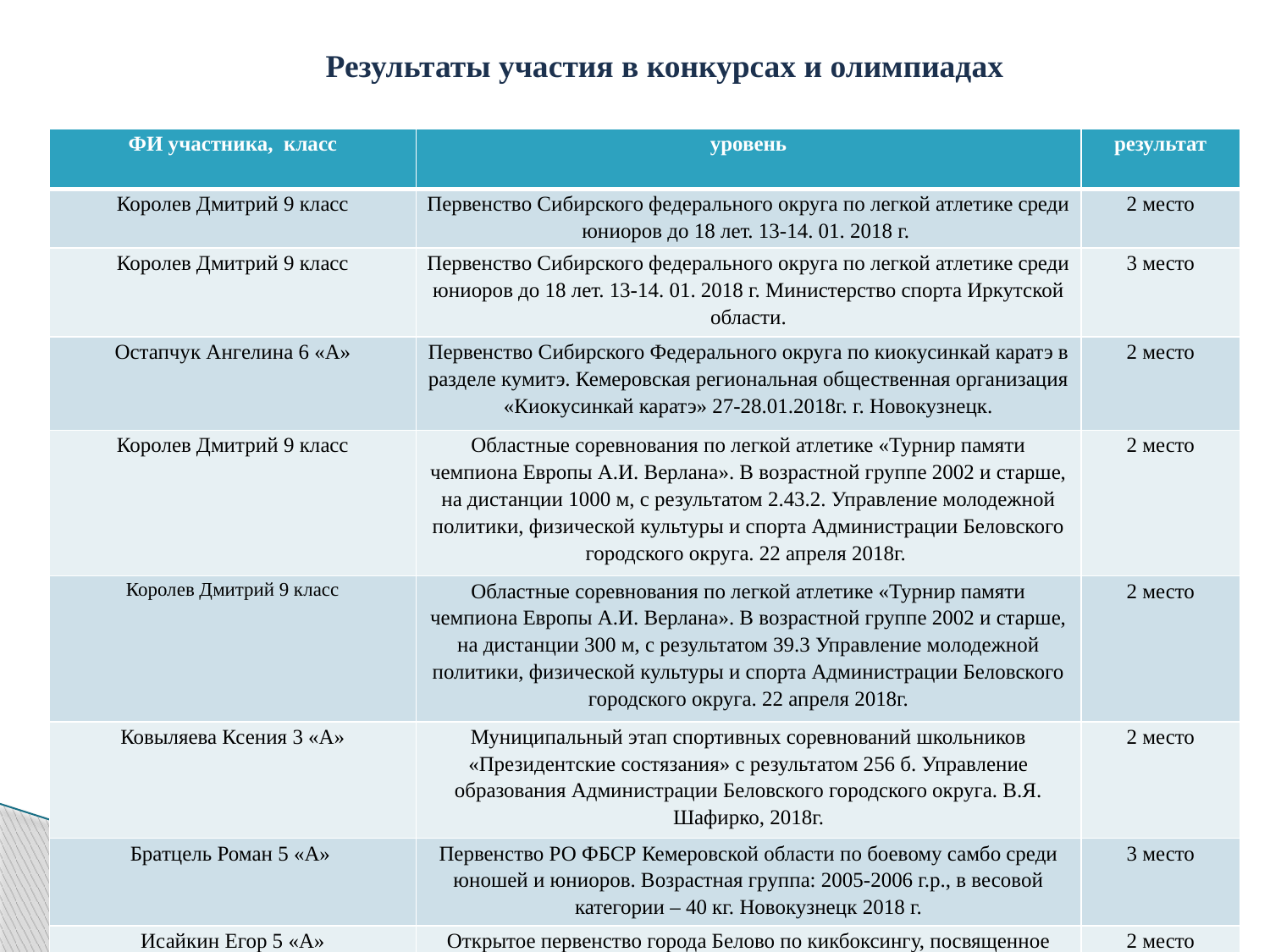

Результаты участия в конкурсах и олимпиадах
| ФИ участника, класс | уровень | результат |
| --- | --- | --- |
| Королев Дмитрий 9 класс | Первенство Сибирского федерального округа по легкой атлетике среди юниоров до 18 лет. 13-14. 01. 2018 г. | 2 место |
| Королев Дмитрий 9 класс | Первенство Сибирского федерального округа по легкой атлетике среди юниоров до 18 лет. 13-14. 01. 2018 г. Министерство спорта Иркутской области. | 3 место |
| Остапчук Ангелина 6 «А» | Первенство Сибирского Федерального округа по киокусинкай каратэ в разделе кумитэ. Кемеровская региональная общественная организация «Киокусинкай каратэ» 27-28.01.2018г. г. Новокузнецк. | 2 место |
| Королев Дмитрий 9 класс | Областные соревнования по легкой атлетике «Турнир памяти чемпиона Европы А.И. Верлана». В возрастной группе 2002 и старше, на дистанции 1000 м, с результатом 2.43.2. Управление молодежной политики, физической культуры и спорта Администрации Беловского городского округа. 22 апреля 2018г. | 2 место |
| Королев Дмитрий 9 класс | Областные соревнования по легкой атлетике «Турнир памяти чемпиона Европы А.И. Верлана». В возрастной группе 2002 и старше, на дистанции 300 м, с результатом 39.3 Управление молодежной политики, физической культуры и спорта Администрации Беловского городского округа. 22 апреля 2018г. | 2 место |
| Ковыляева Ксения 3 «А» | Муниципальный этап спортивных соревнований школьников «Президентские состязания» с результатом 256 б. Управление образования Администрации Беловского городского округа. В.Я. Шафирко, 2018г. | 2 место |
| Братцель Роман 5 «А» | Первенство РО ФБСР Кемеровской области по боевому самбо среди юношей и юниоров. Возрастная группа: 2005-2006 г.р., в весовой категории – 40 кг. Новокузнецк 2018 г. | 3 место |
| Исайкин Егор 5 «А» | Открытое первенство города Белово по кикбоксингу, посвященное Дню Победы в Великой Отечественной войне. В разделе: фулл-контакт, в возрастной группе: 11-12 лет, в весовой категории 31 кг. Управление молодежной политики, физической культуры и спорта Администрации Беловского городского округа. 2018г. | 2 место |
| Исайкин Егор 5 «А» | Первенство РО ФБСР Кемеровской области по боевому самбо среди юношей и юниоров. Возрастная группа: 2005-2006 г.р., в весовой категории – 33 кг. Новокузнецк 2018 г. | 3 место |